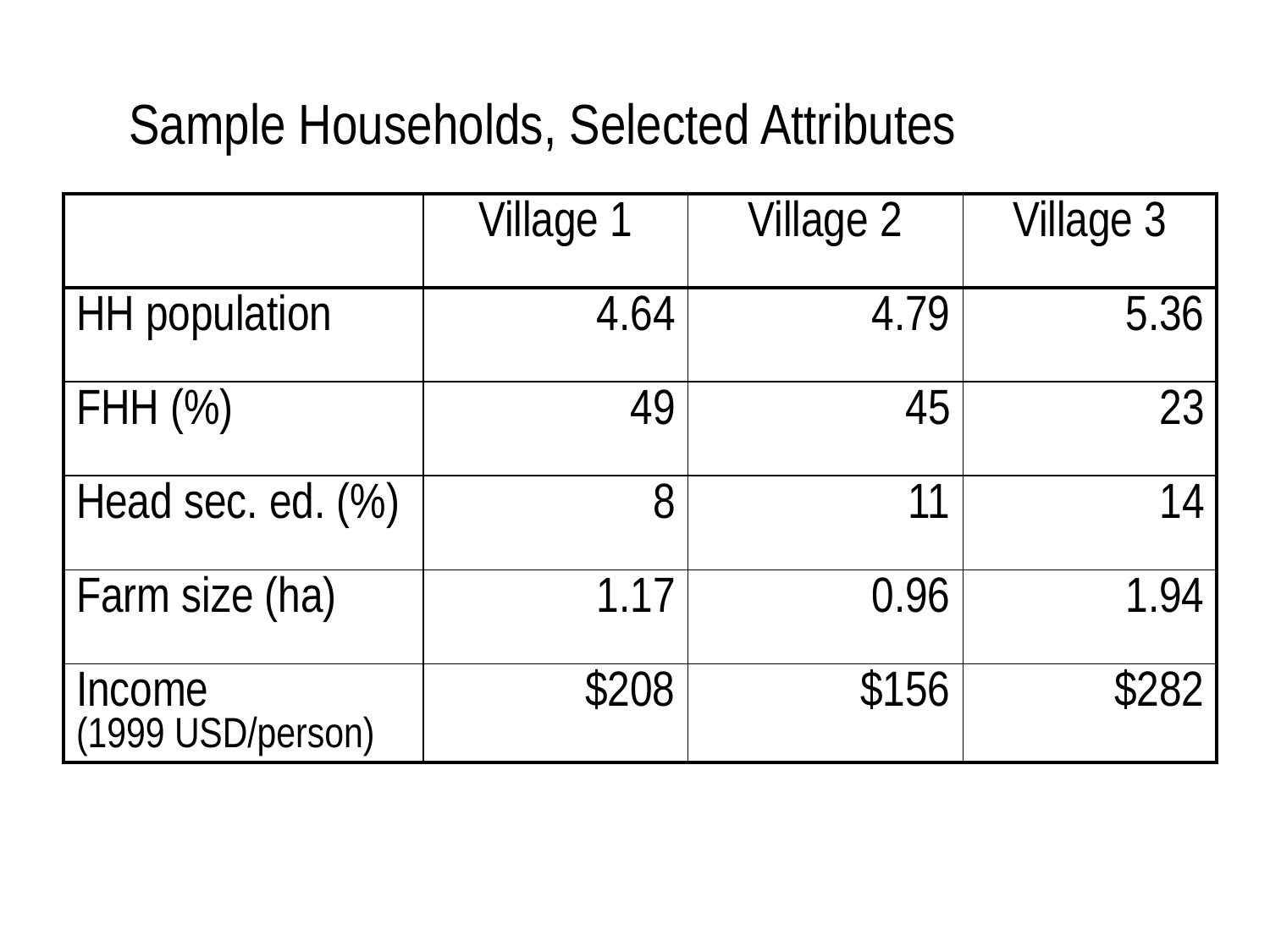

Sample Households, Selected Attributes
|  | Village 1 | Village 2 | Village 3 |
| --- | --- | --- | --- |
| HH population | 4.64 | 4.79 | 5.36 |
| FHH (%) | 49 | 45 | 23 |
| Head sec. ed. (%) | 8 | 11 | 14 |
| Farm size (ha) | 1.17 | 0.96 | 1.94 |
| Income (1999 USD/person) | $208 | $156 | $282 |